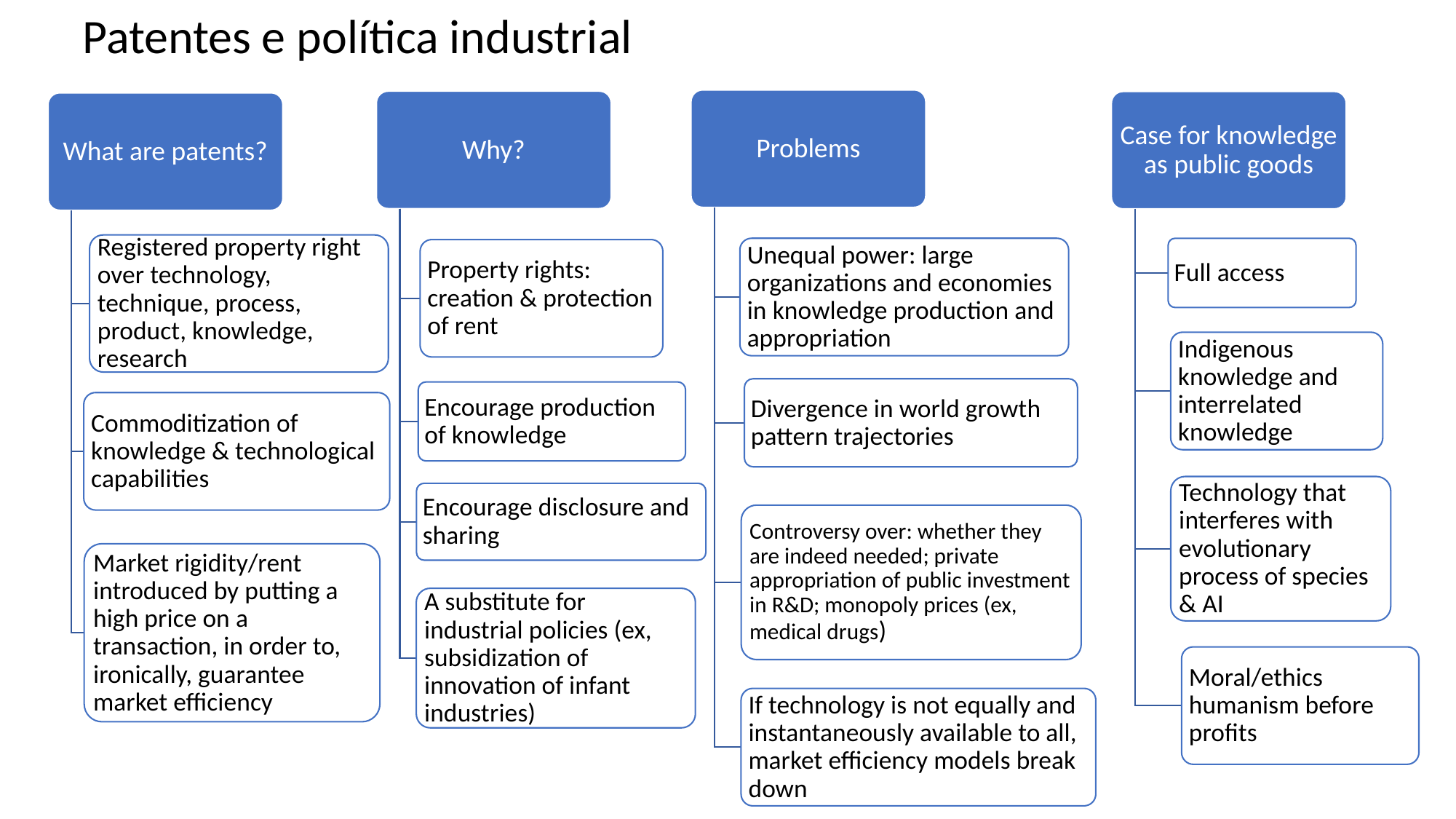

# Patentes e política industrial
Problems
Why?
Case for knowledge as public goods
What are patents?

Registered property right over technology, technique, process, product, knowledge, research
Unequal power: large organizations and economies in knowledge production and appropriation
Full access
Property rights: creation & protection of rent
Indigenous knowledge and interrelated knowledge
Divergence in world growth pattern trajectories
Encourage production of knowledge
Commoditization of knowledge & technological capabilities
Technology that interferes with evolutionary process of species & AI
Encourage disclosure and sharing
Controversy over: whether they are indeed needed; private appropriation of public investment in R&D; monopoly prices (ex, medical drugs)
Market rigidity/rent introduced by putting a high price on a transaction, in order to, ironically, guarantee market efficiency
A substitute for industrial policies (ex, subsidization of innovation of infant industries)
Moral/ethics humanism before profits
If technology is not equally and instantaneously available to all, market efficiency models break down